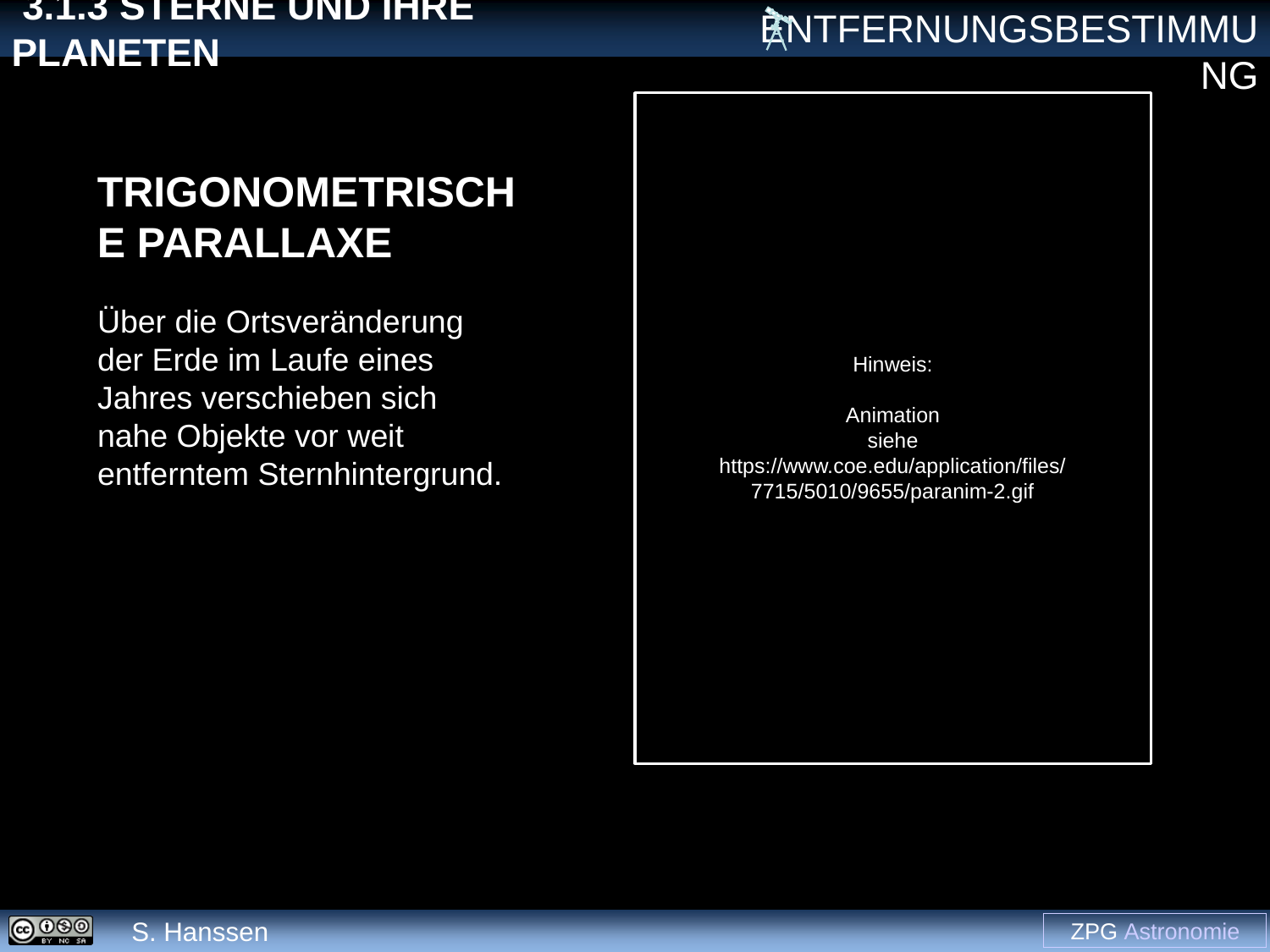

Trigonometrische Parallaxe

Über die Ortsveränderung der Erde im Laufe eines Jahres verschieben sich nahe Objekte vor weit entferntem Sternhintergrund.
Hinweis:

Animation
siehe
https://www.coe.edu/application/files/7715/5010/9655/paranim-2.gif